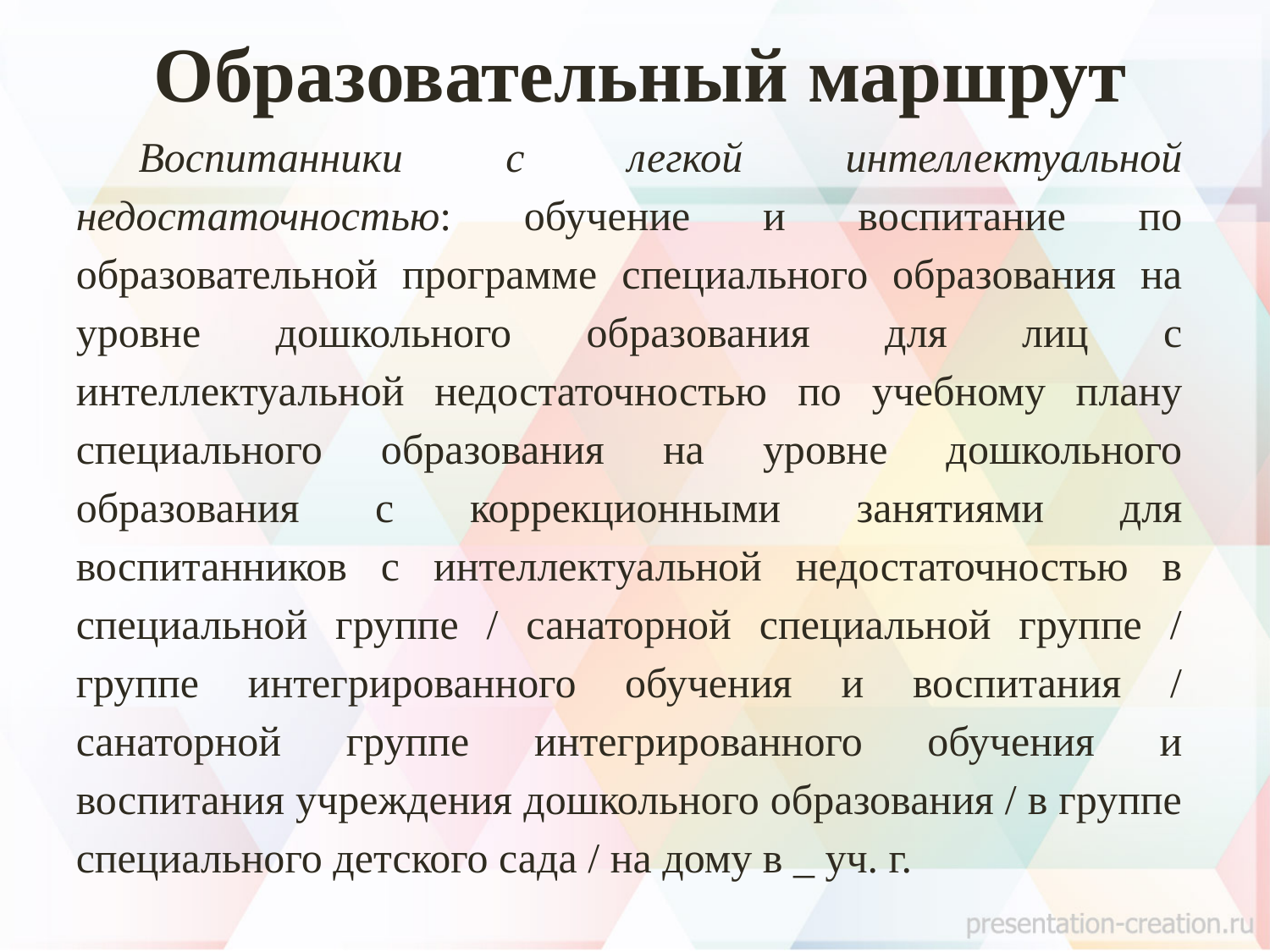

# Образовательный маршрут
Воспитанники с легкой интеллектуальной недостаточностью: обучение и воспитание по образовательной программе специального образования на уровне дошкольного образования для лиц с интеллектуальной недостаточностью по учебному плану специального образования на уровне дошкольного образования с коррекционными занятиями для воспитанников с интеллектуальной недостаточностью в специальной группе / санаторной специальной группе / группе интегрированного обучения и воспитания / санаторной группе интегрированного обучения и воспитания учреждения дошкольного образования / в группе специального детского сада / на дому в _ уч. г.